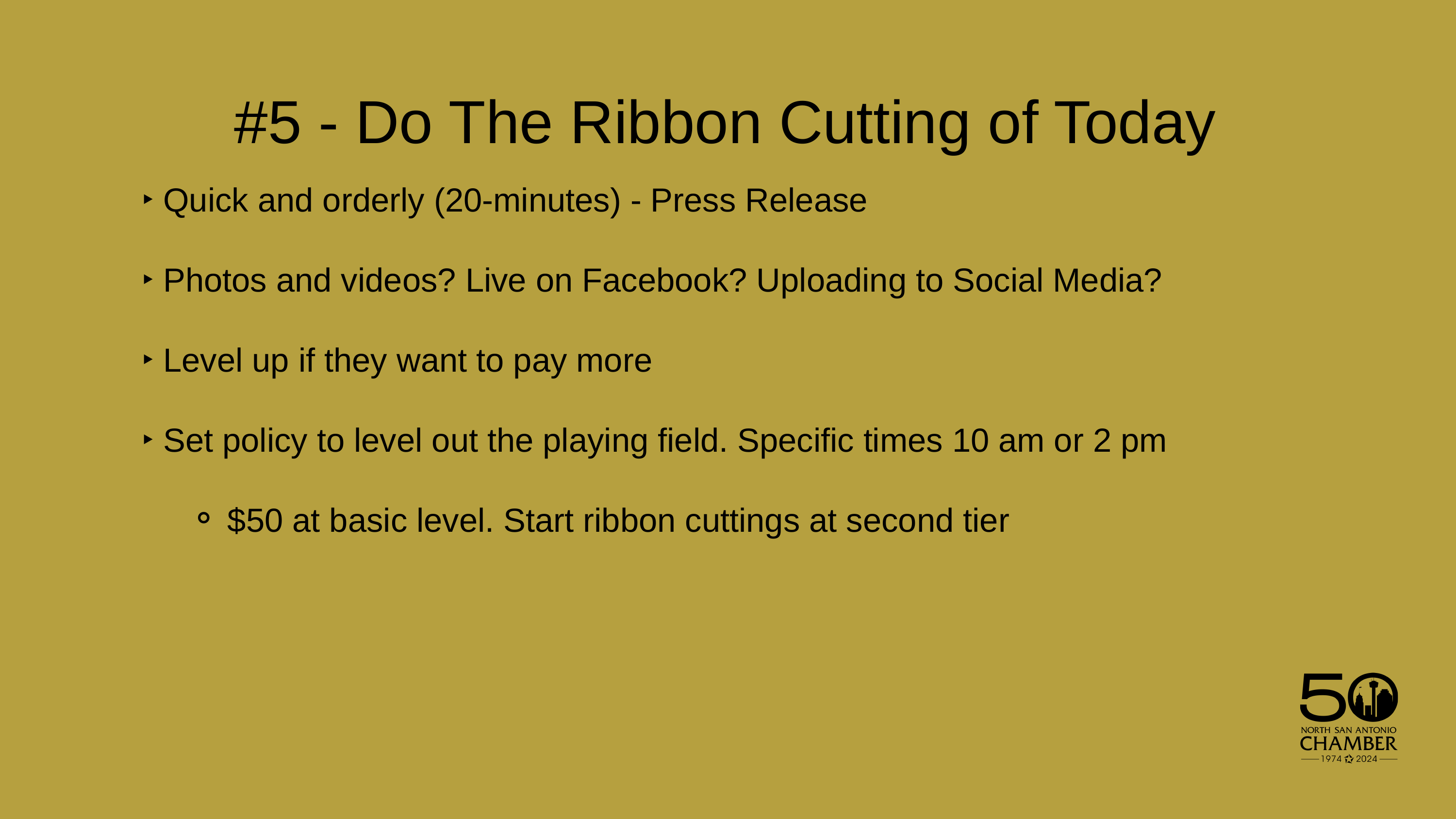

#5 - Do The Ribbon Cutting of Today
   ‣ Quick and orderly (20-minutes) - Press Release

   ‣ Photos and videos? Live on Facebook? Uploading to Social Media?

   ‣ Level up if they want to pay more

   ‣ Set policy to level out the playing field. Specific times 10 am or 2 pm

$50 at basic level. Start ribbon cuttings at second tier